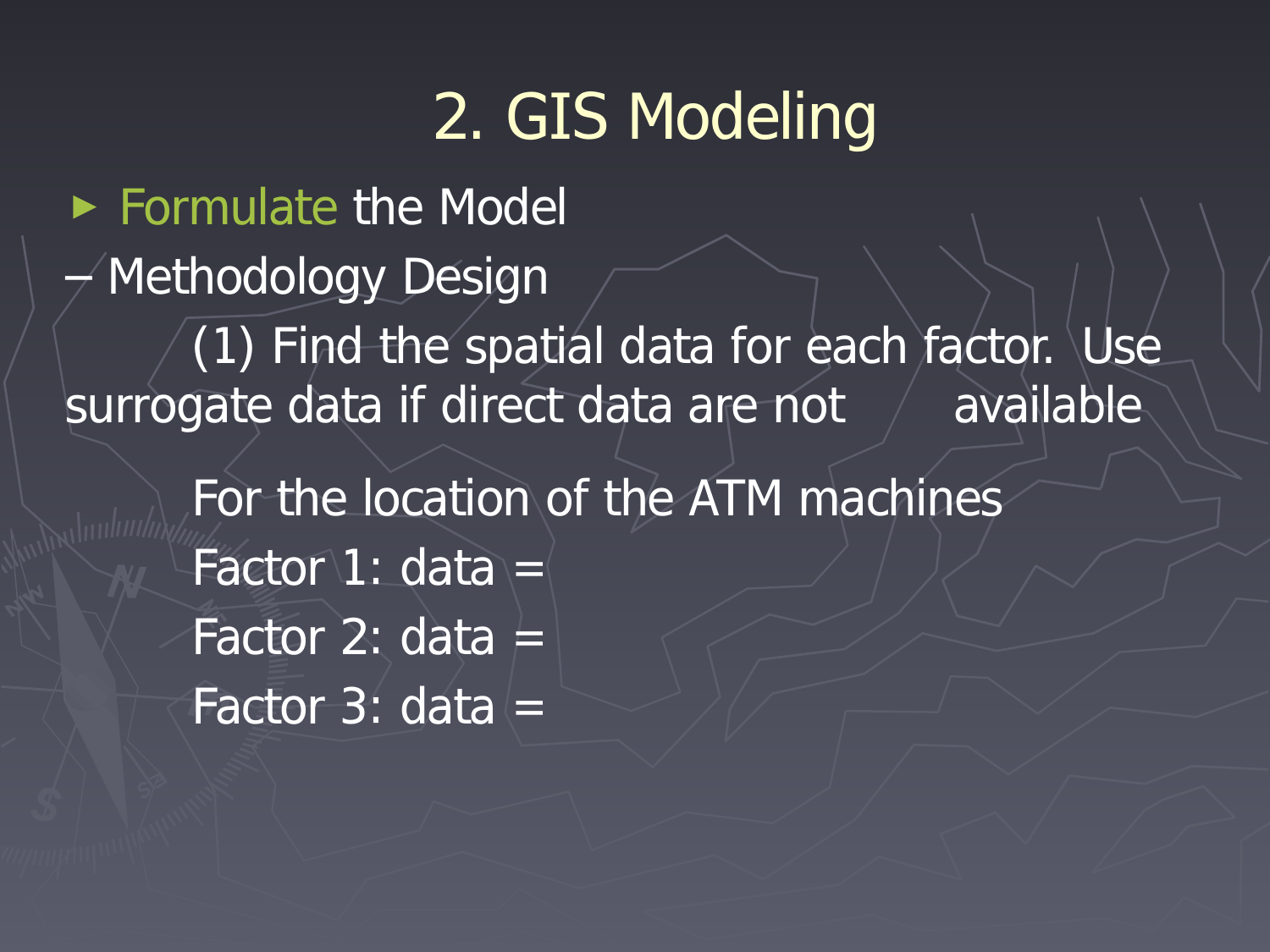

# 2. GIS Modeling
 Formulate the Model
– Methodology Design
	(1) Find the spatial data for each factor. 	Use surrogate data if direct data are not 	available

	For the location of the ATM machines
	Factor 1: data =
	Factor 2: data =
	Factor 3: data =